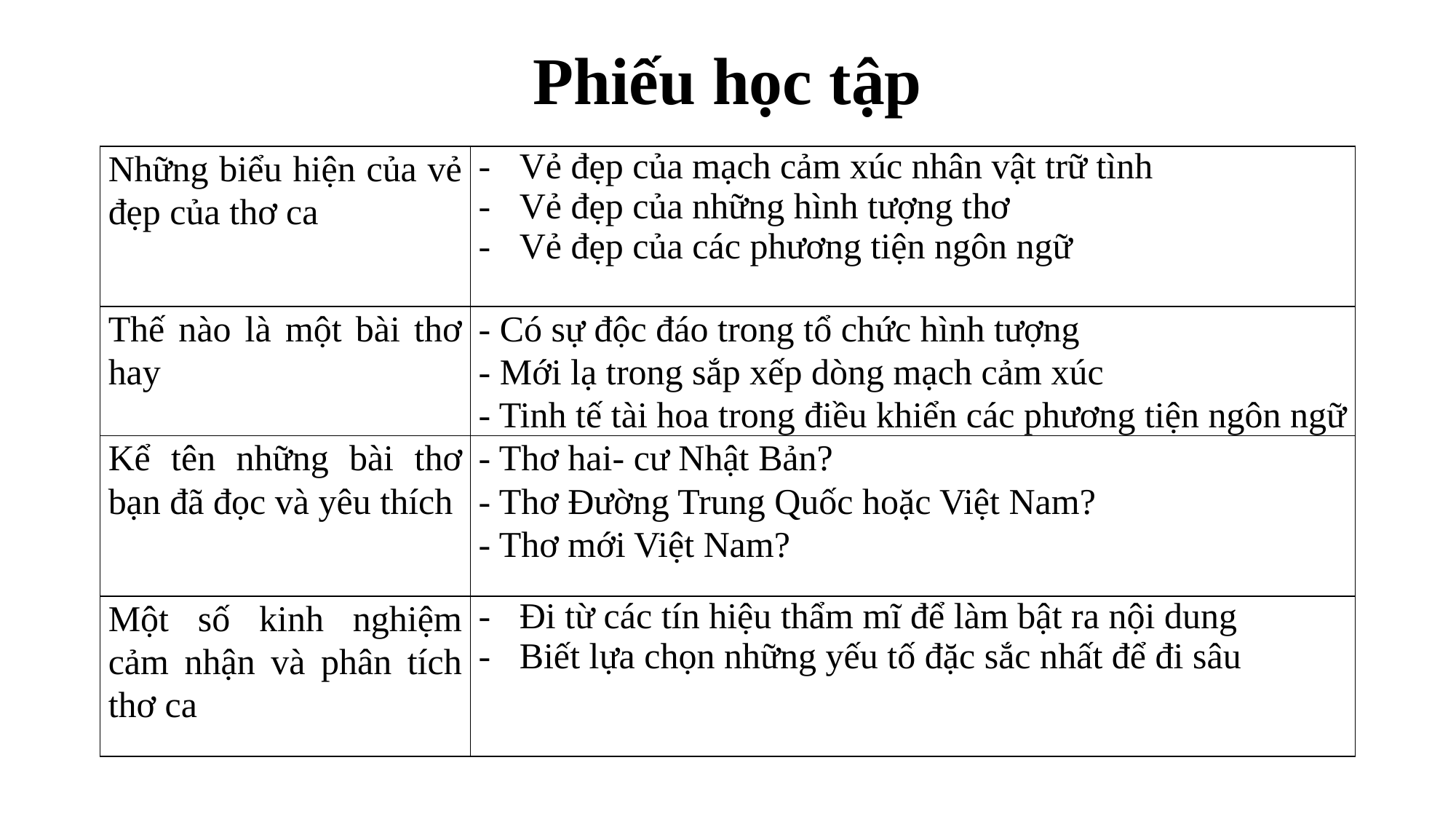

# Phiếu học tập
| Những biểu hiện của vẻ đẹp của thơ ca | Vẻ đẹp của mạch cảm xúc nhân vật trữ tình Vẻ đẹp của những hình tượng thơ Vẻ đẹp của các phương tiện ngôn ngữ |
| --- | --- |
| Thế nào là một bài thơ hay | - Có sự độc đáo trong tổ chức hình tượng - Mới lạ trong sắp xếp dòng mạch cảm xúc - Tinh tế tài hoa trong điều khiển các phương tiện ngôn ngữ |
| Kể tên những bài thơ bạn đã đọc và yêu thích | - Thơ hai- cư Nhật Bản? - Thơ Đường Trung Quốc hoặc Việt Nam? - Thơ mới Việt Nam? |
| Một số kinh nghiệm cảm nhận và phân tích thơ ca | Đi từ các tín hiệu thẩm mĩ để làm bật ra nội dung Biết lựa chọn những yếu tố đặc sắc nhất để đi sâu |